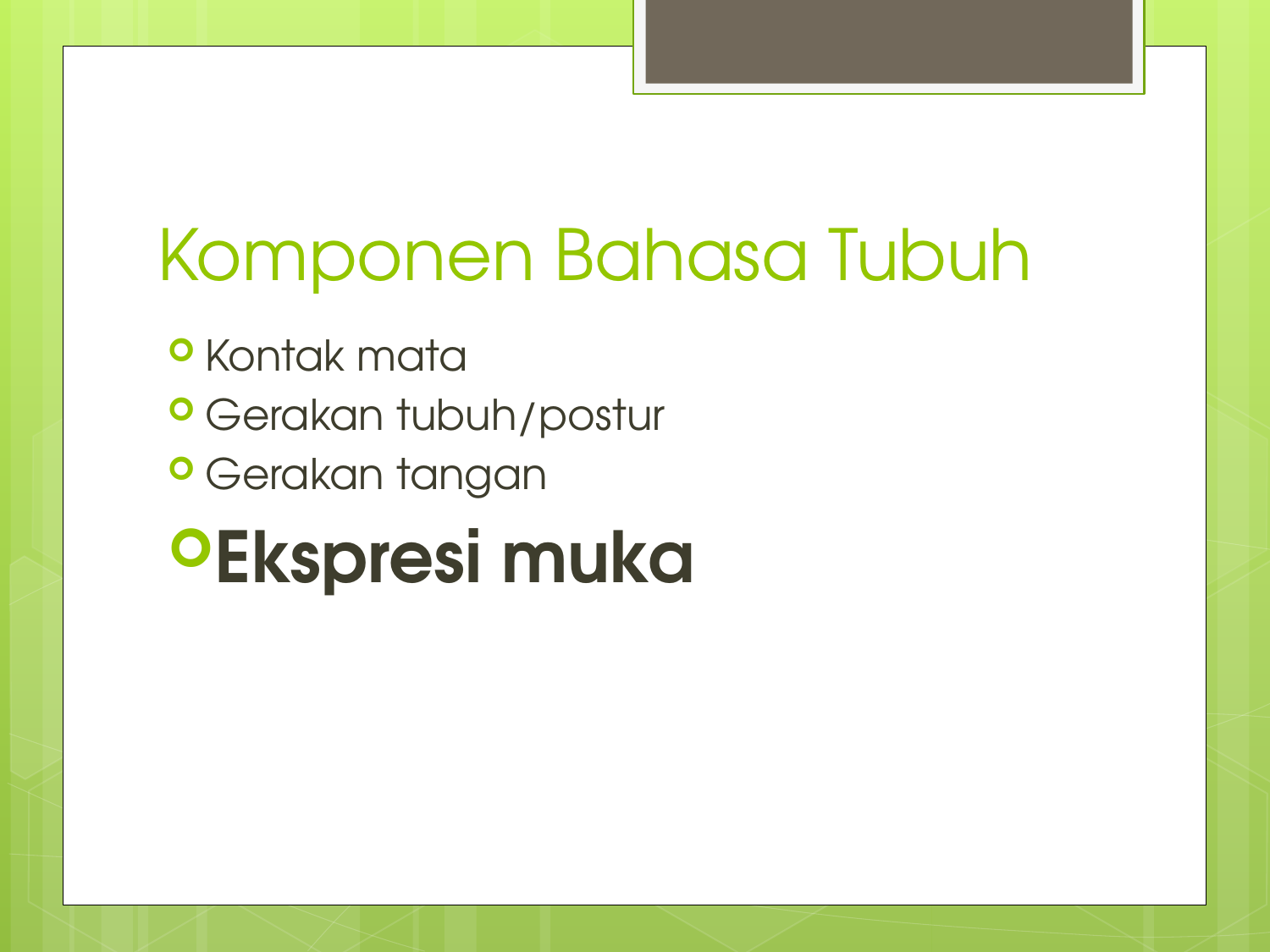

# Komponen Bahasa Tubuh
Kontak mata
Gerakan tubuh/postur
Gerakan tangan
Ekspresi muka